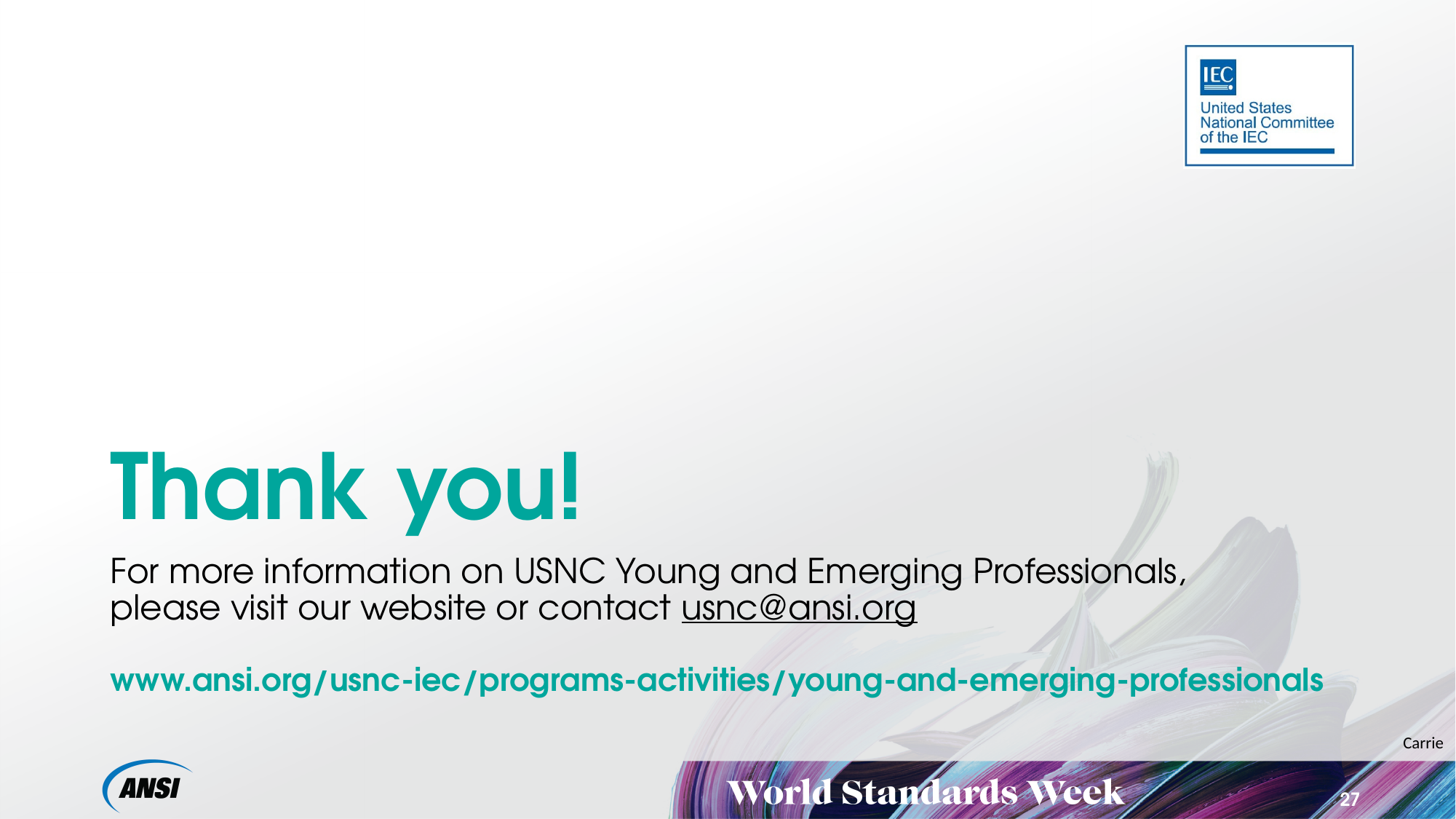

# Thank you!
For more information on USNC Young and Emerging Professionals,
please visit our website or contact usnc@ansi.org
www.ansi.org/usnc-iec/programs-activities/young-and-emerging-professionals
Carrie
27